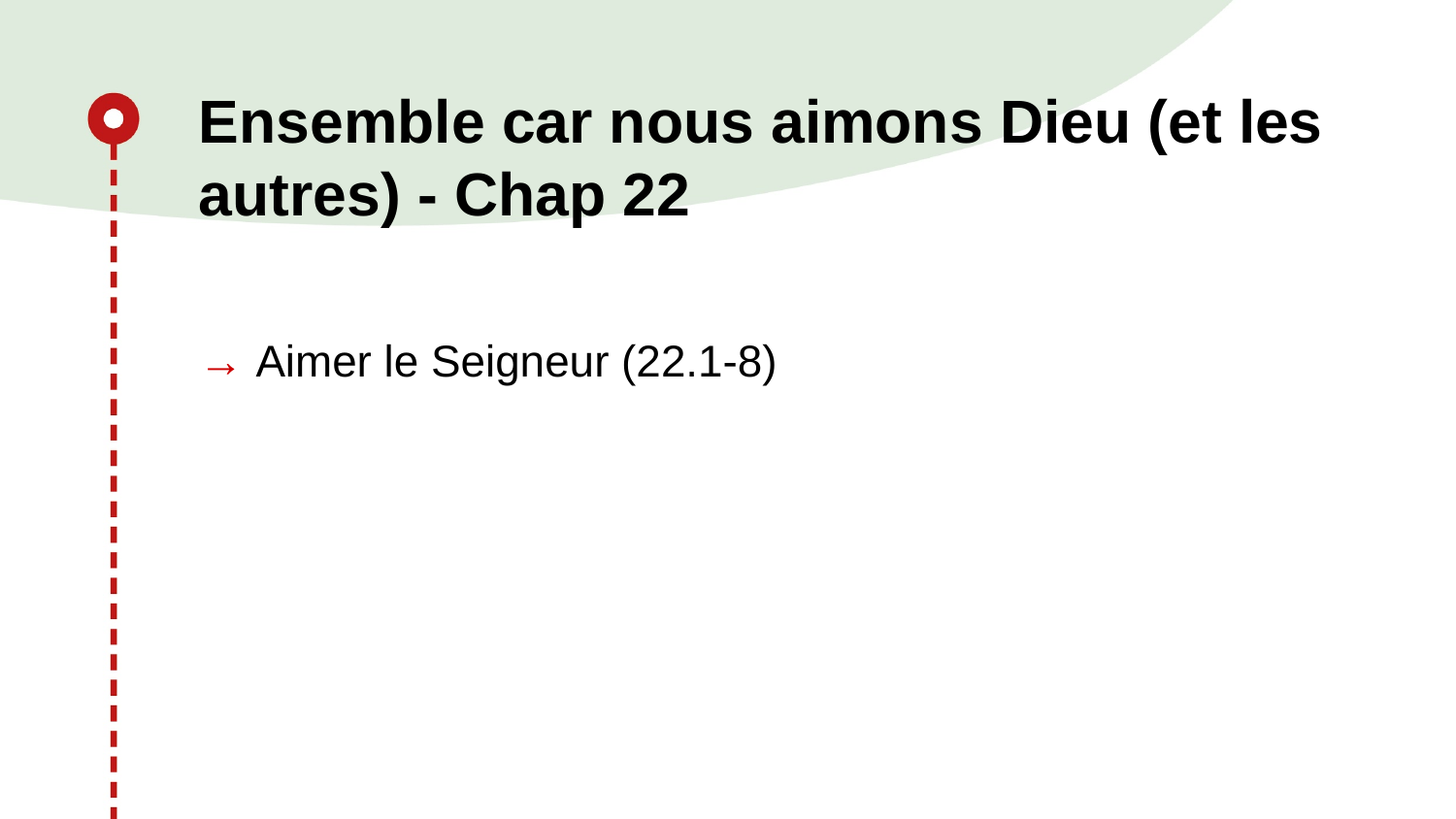

# Ensemble car nous aimons Dieu (et les autres) - Chap 22
→ Aimer le Seigneur (22.1-8)